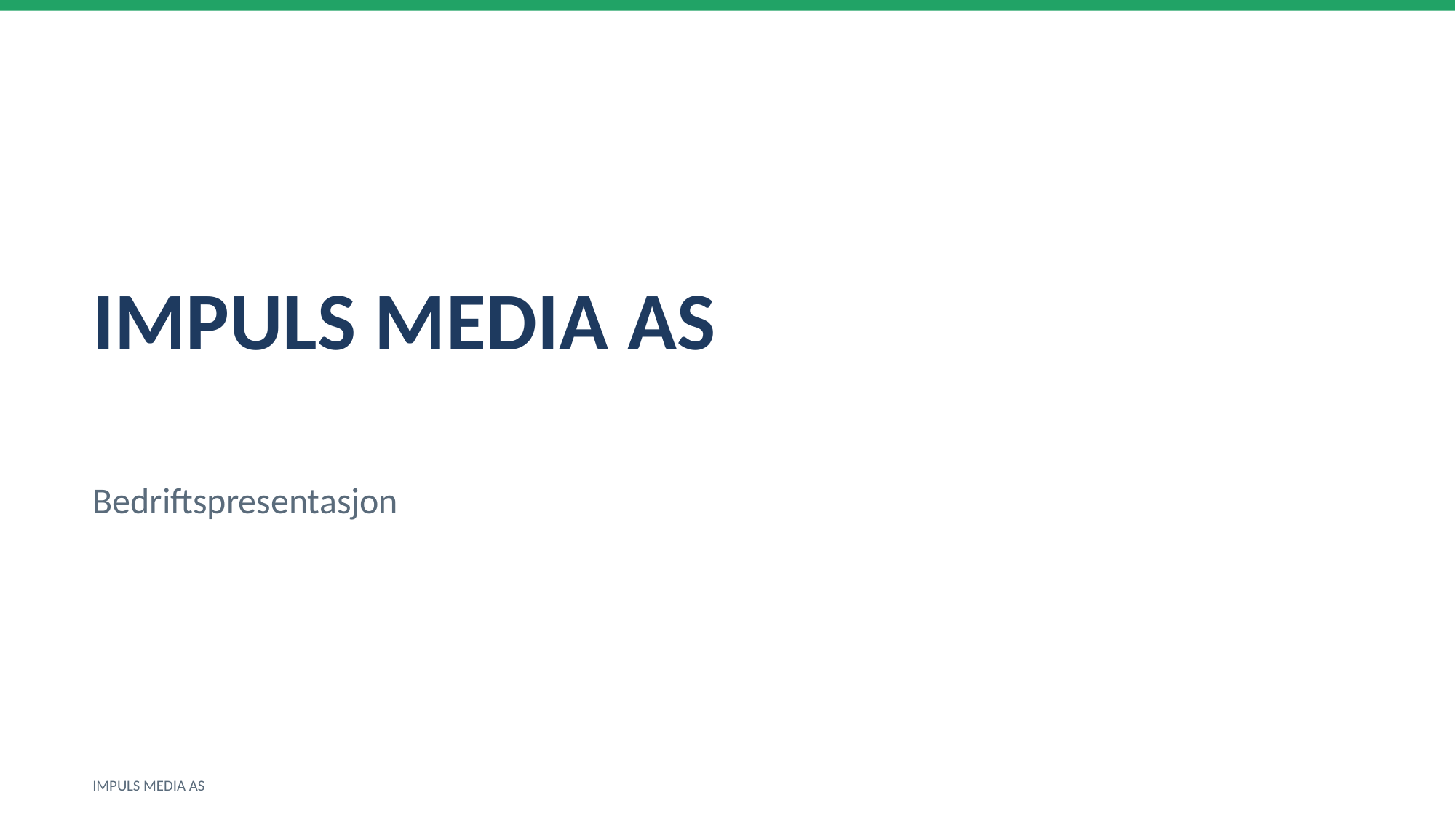

IMPULS MEDIA AS
Bedriftspresentasjon
IMPULS MEDIA AS